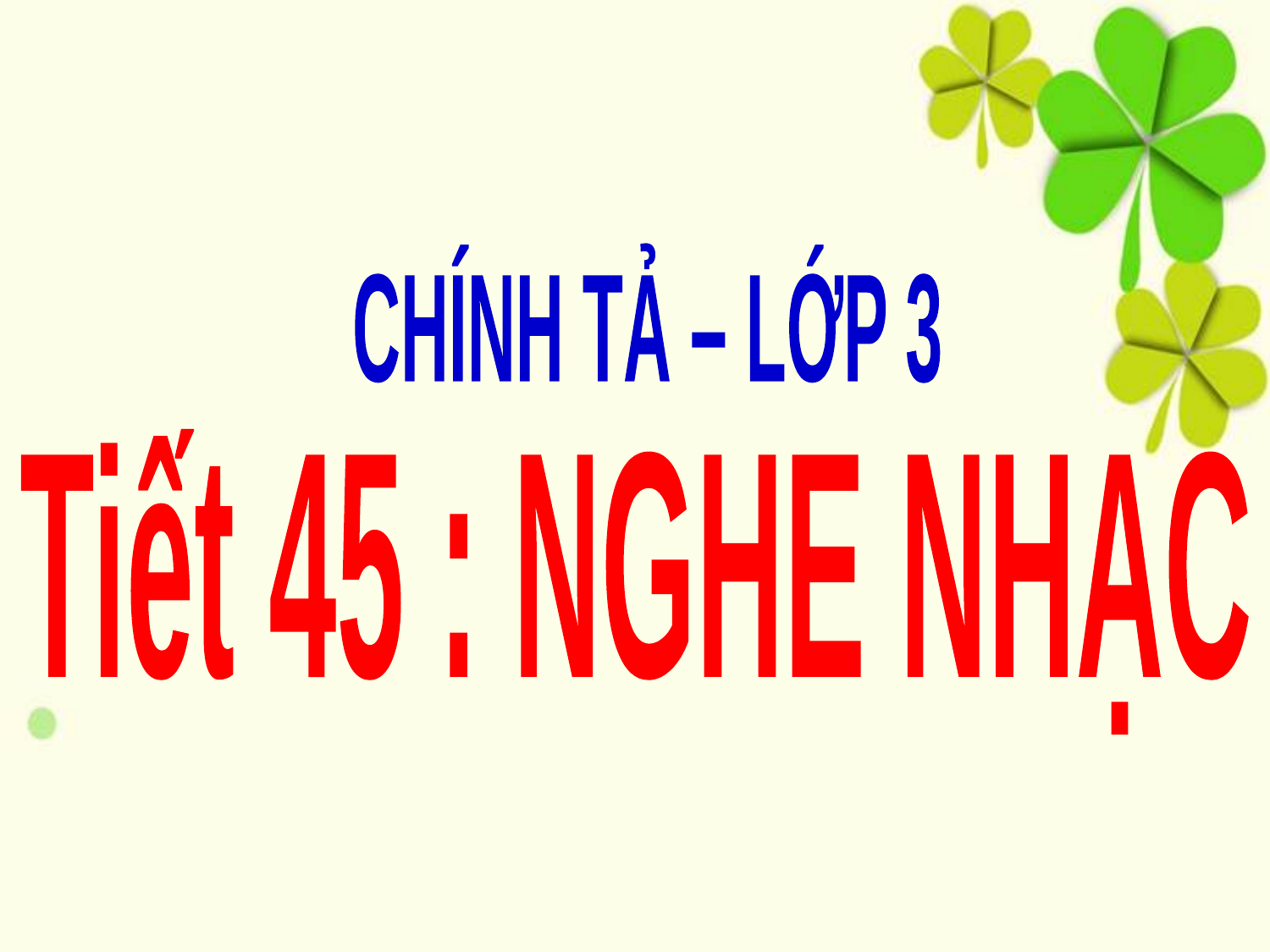

CHÍNH TẢ – LỚP 3
Tiết 45 : NGHE NHẠC